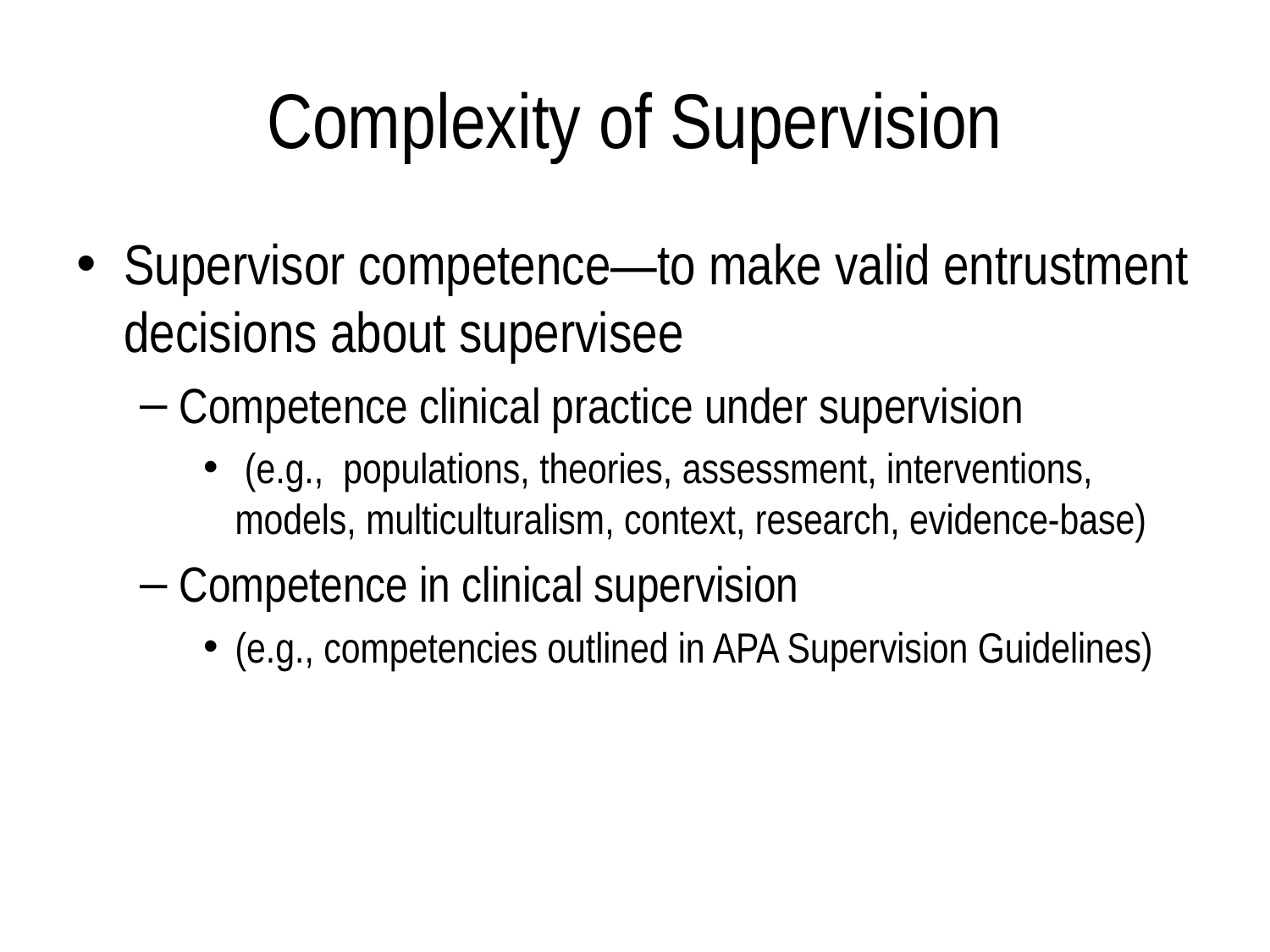

# Complexity of Supervision
Supervisor competence—to make valid entrustment decisions about supervisee
Competence clinical practice under supervision
 (e.g.,  populations, theories, assessment, interventions, models, multiculturalism, context, research, evidence-base)
Competence in clinical supervision
(e.g., competencies outlined in APA Supervision Guidelines)